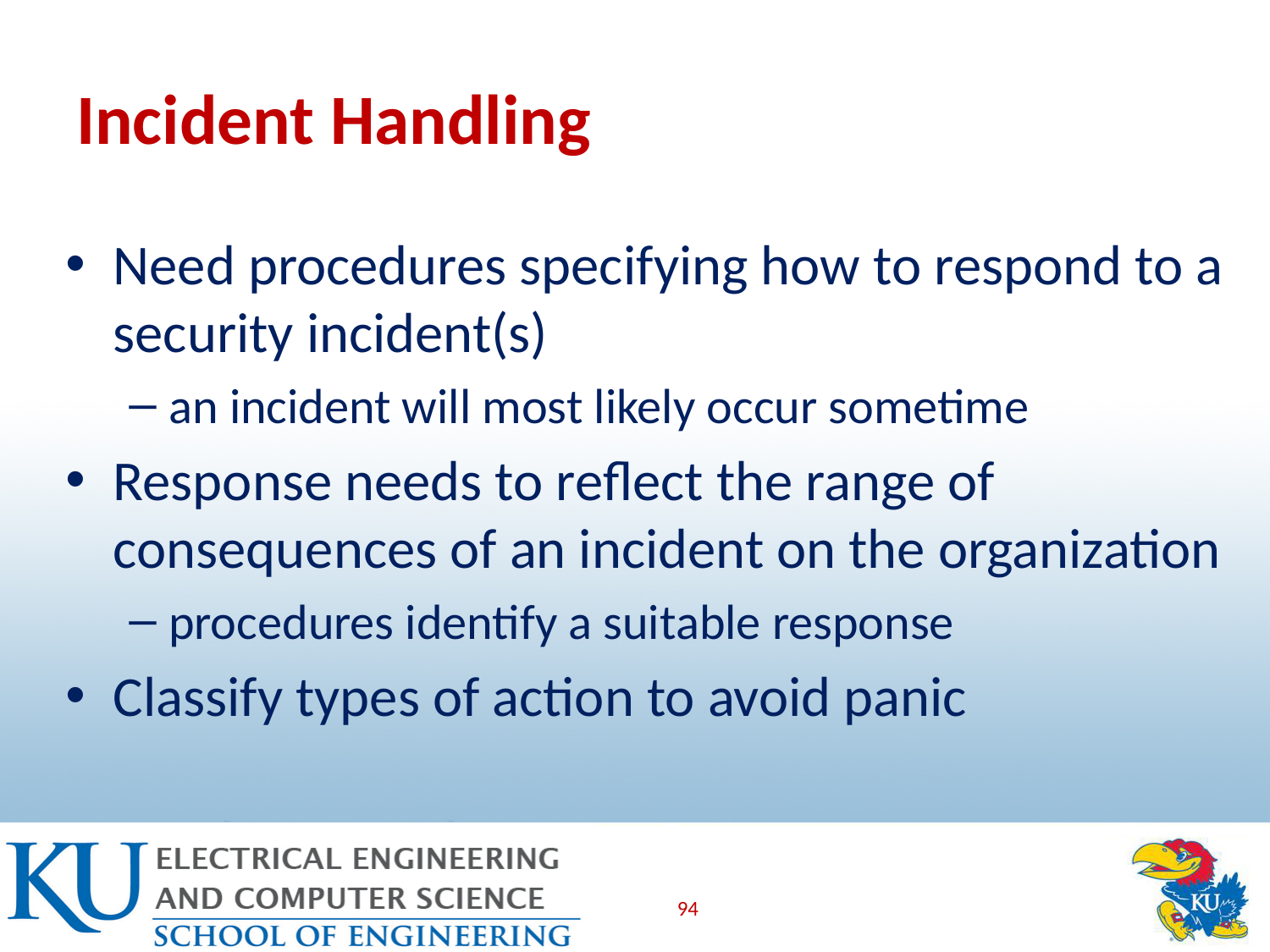

# Incident Handling
Need procedures specifying how to respond to a security incident(s)
an incident will most likely occur sometime
Response needs to reflect the range of consequences of an incident on the organization
procedures identify a suitable response
Classify types of action to avoid panic
94